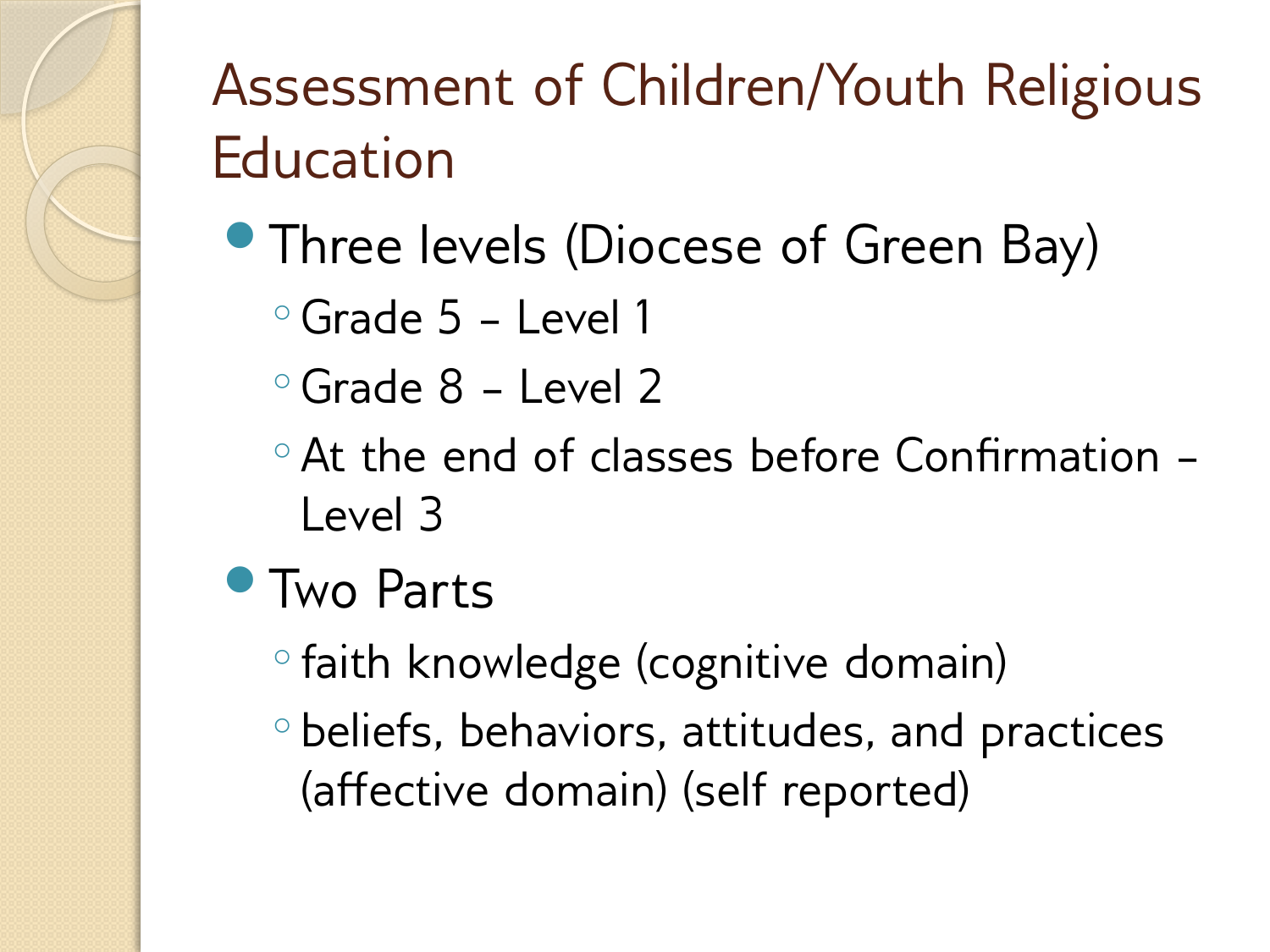

# Assessment of Children/Youth Religious Education
Three levels (Diocese of Green Bay)
Grade 5 – Level 1
Grade 8 – Level 2
At the end of classes before Confirmation – Level 3
Two Parts
faith knowledge (cognitive domain)
beliefs, behaviors, attitudes, and practices (affective domain) (self reported)